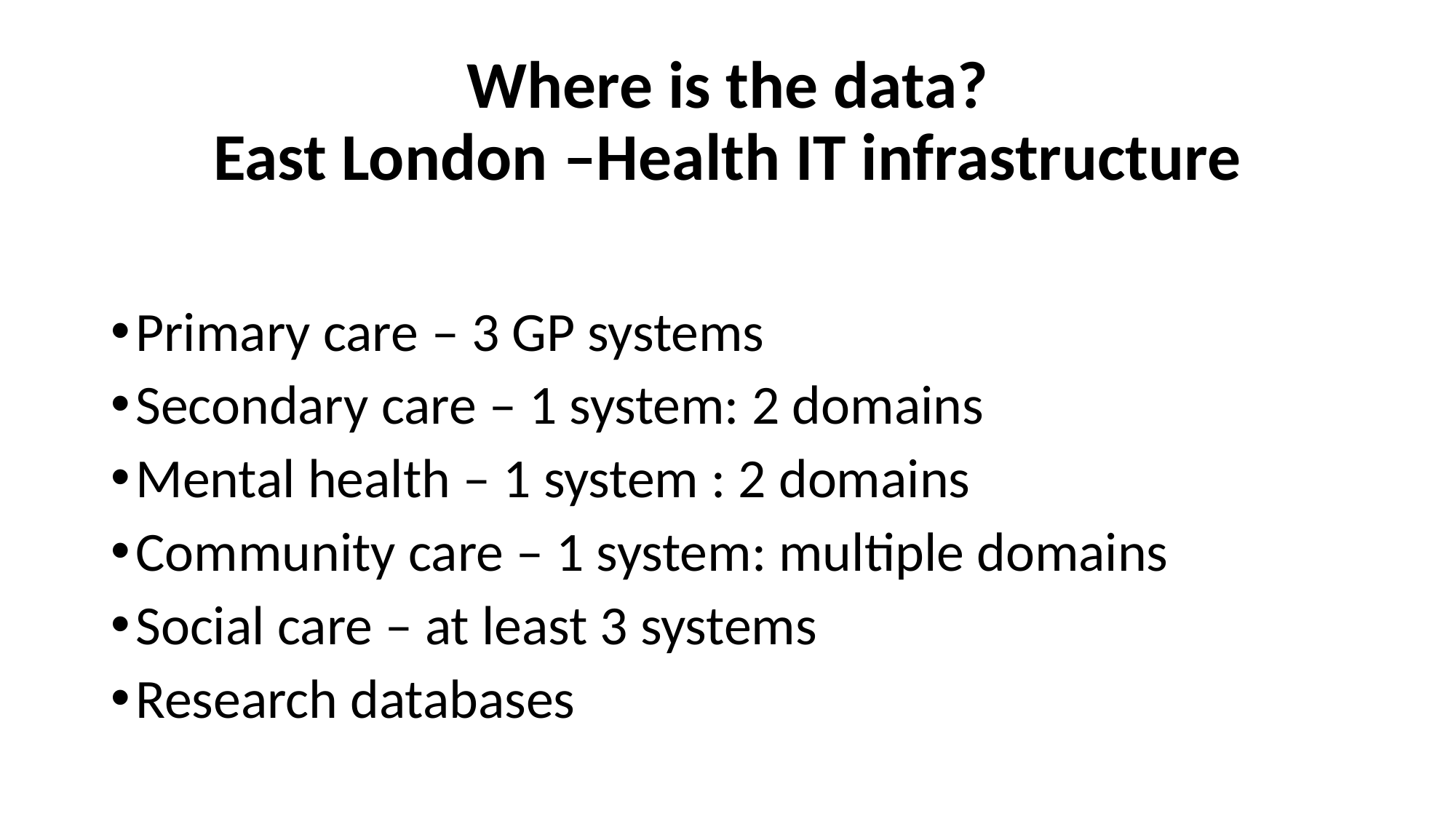

# Where is the data? East London –Health IT infrastructure

Primary care – 3 GP systems
Secondary care – 1 system: 2 domains
Mental health – 1 system : 2 domains
Community care – 1 system: multiple domains
Social care – at least 3 systems
Research databases